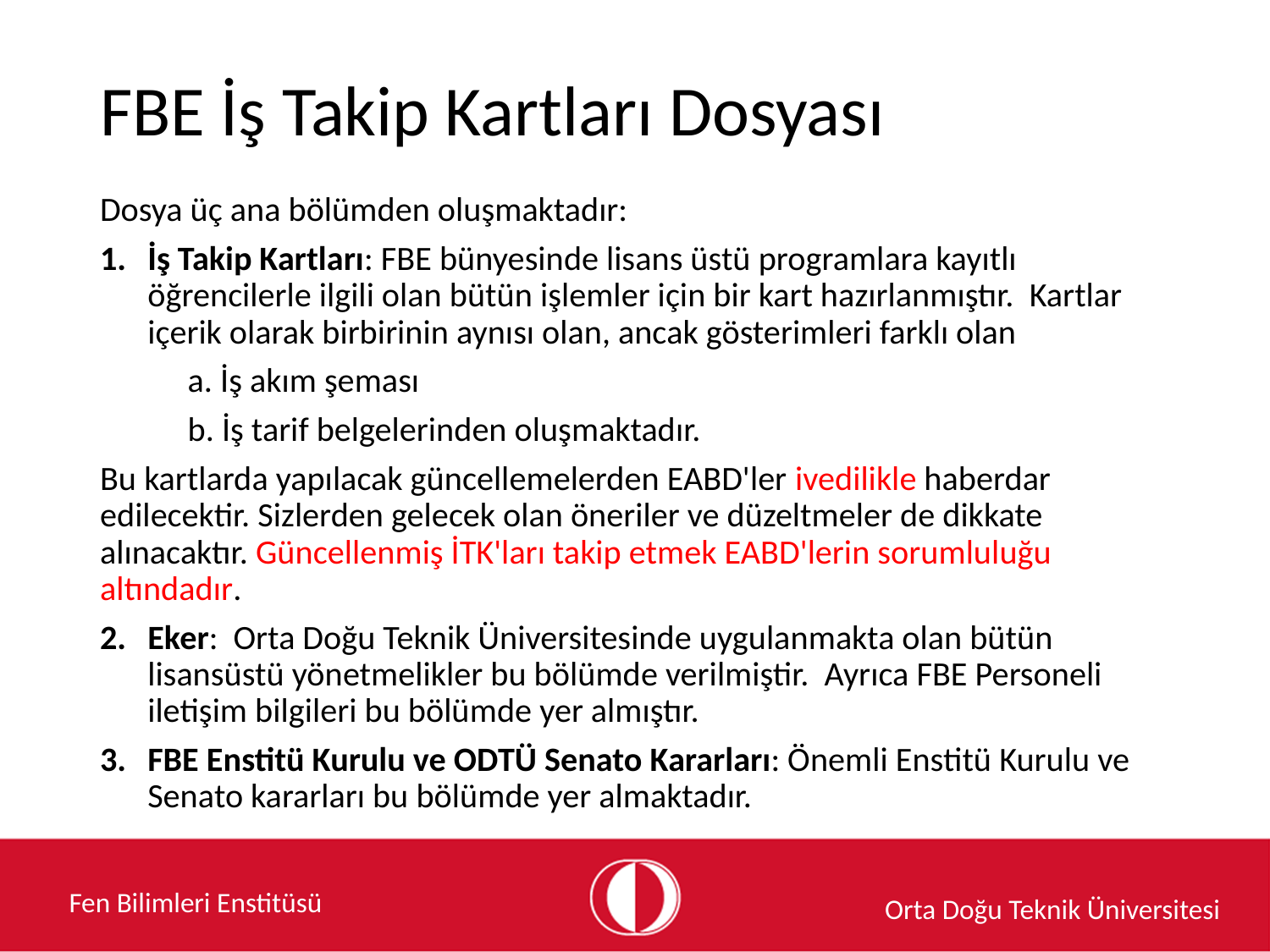

# FBE İş Takip Kartları Dosyası
Dosya üç ana bölümden oluşmaktadır:
İş Takip Kartları: FBE bünyesinde lisans üstü programlara kayıtlı öğrencilerle ilgili olan bütün işlemler için bir kart hazırlanmıştır.  Kartlar içerik olarak birbirinin aynısı olan, ancak gösterimleri farklı olan
	a. İş akım şeması
	b. İş tarif belgelerinden oluşmaktadır.
Bu kartlarda yapılacak güncellemelerden EABD'ler ivedilikle haberdar edilecektir. Sizlerden gelecek olan öneriler ve düzeltmeler de dikkate alınacaktır. Güncellenmiş İTK'ları takip etmek EABD'lerin sorumluluğu altındadır.
Eker:  Orta Doğu Teknik Üniversitesinde uygulanmakta olan bütün lisansüstü yönetmelikler bu bölümde verilmiştir.  Ayrıca FBE Personeli iletişim bilgileri bu bölümde yer almıştır.
FBE Enstitü Kurulu ve ODTÜ Senato Kararları: Önemli Enstitü Kurulu ve Senato kararları bu bölümde yer almaktadır.
Fen Bilimleri Enstitüsü
Orta Doğu Teknik Üniversitesi